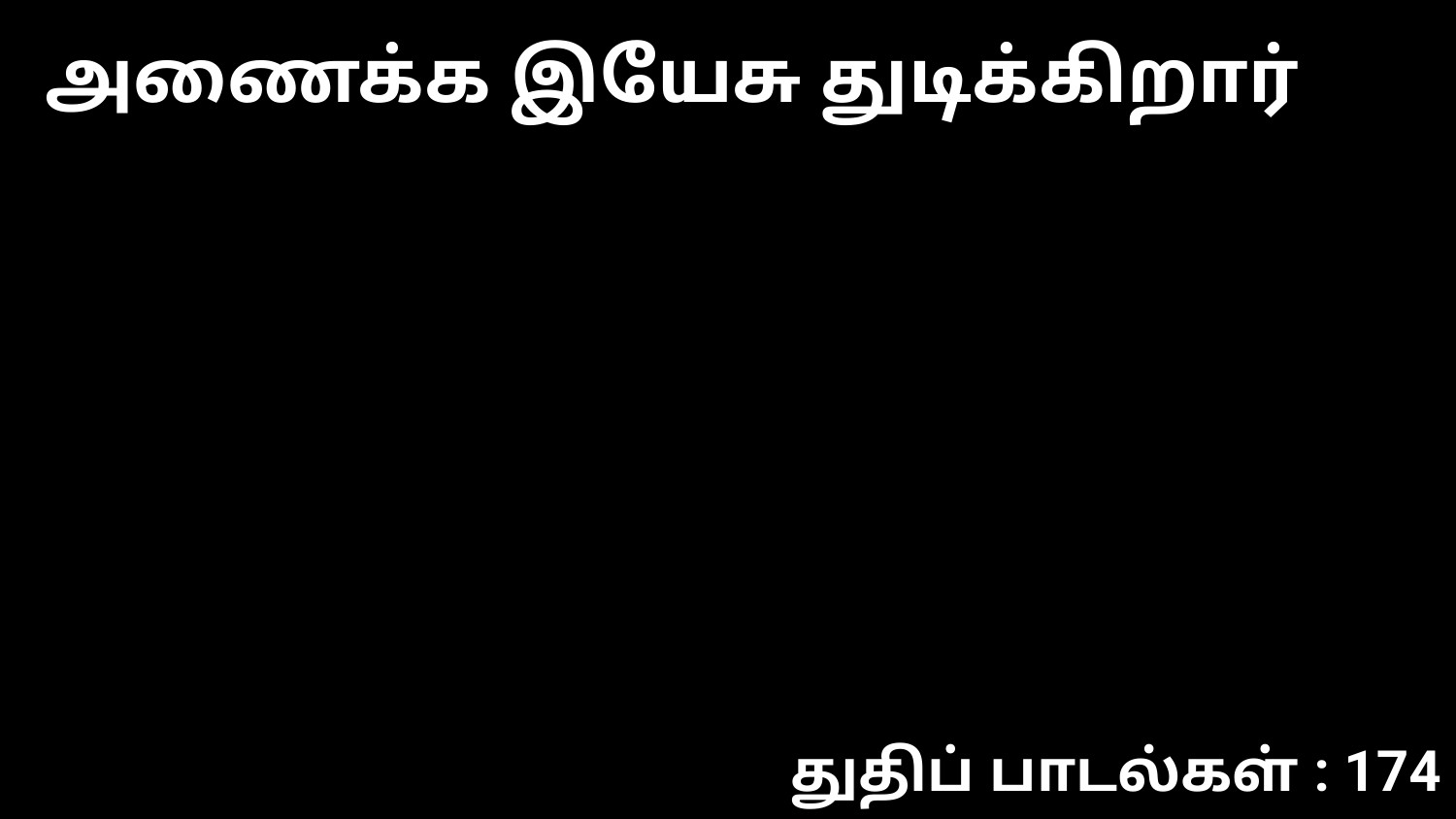

அணைக்க இயேசு துடிக்கிறார்
துதிப் பாடல்கள் : 174